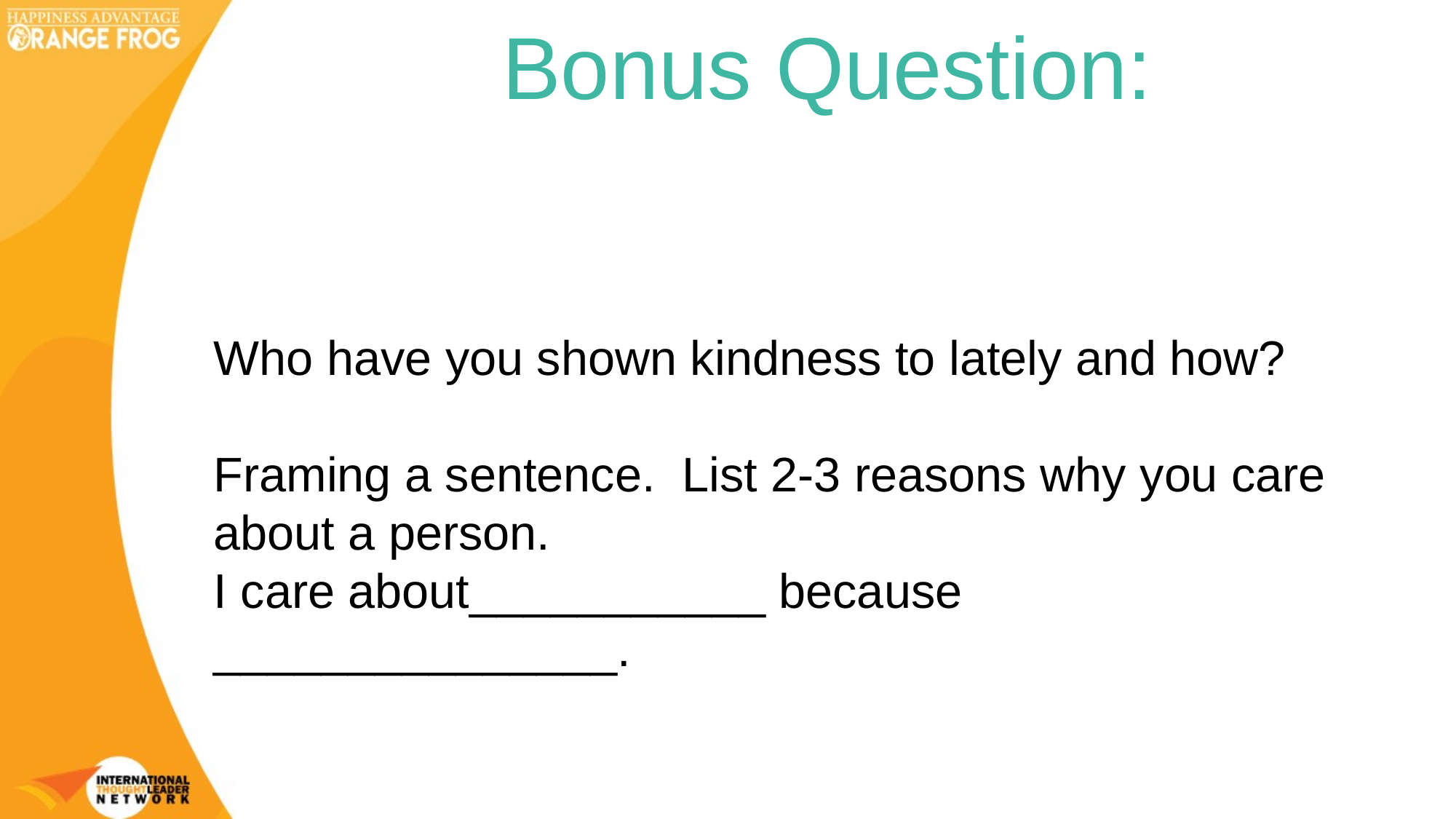

Bonus Question:
Who have you shown kindness to lately and how?

Framing a sentence.  List 2-3 reasons why you care about a person.
I care about___________ because _______________.